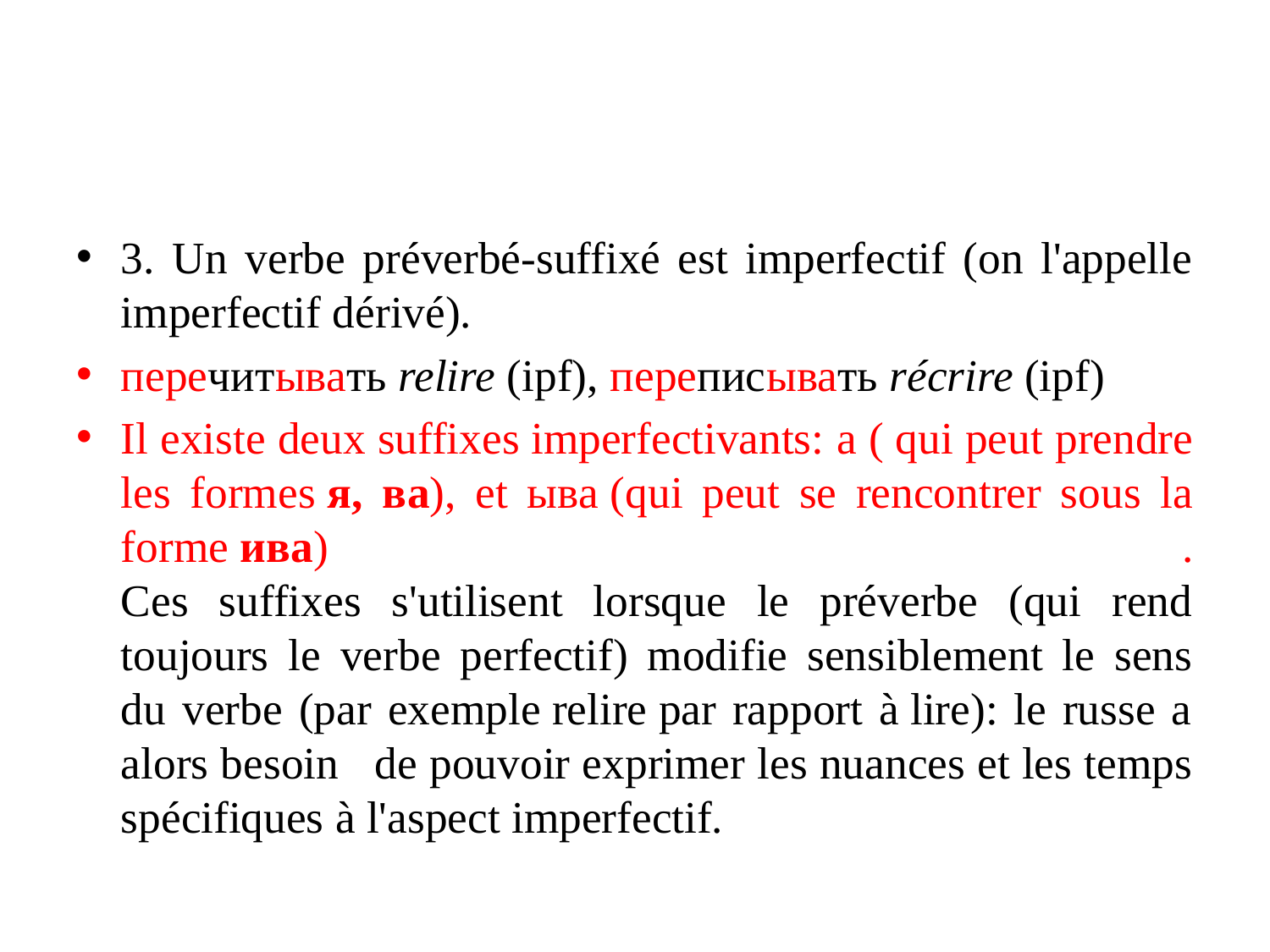

#
3. Un verbe préverbé-suffixé est imperfectif (on l'appelle imperfectif dérivé).
перечитывать relire (ipf), переписывать récrire (ipf)
Il existe deux suffixes imperfectivants: ­a ( qui peut prendre les formes ­я, ­вa), et ­ыва (qui peut se rencontrer sous la forme ­ива) .
Ces suffixes s'utilisent lorsque le préverbe (qui rend toujours le verbe perfectif) modifie sensiblement le sens du verbe (par exemple relire par rapport à lire): le russe a alors besoin   de pouvoir exprimer les nuances et les temps spécifiques à l'aspect imperfectif.